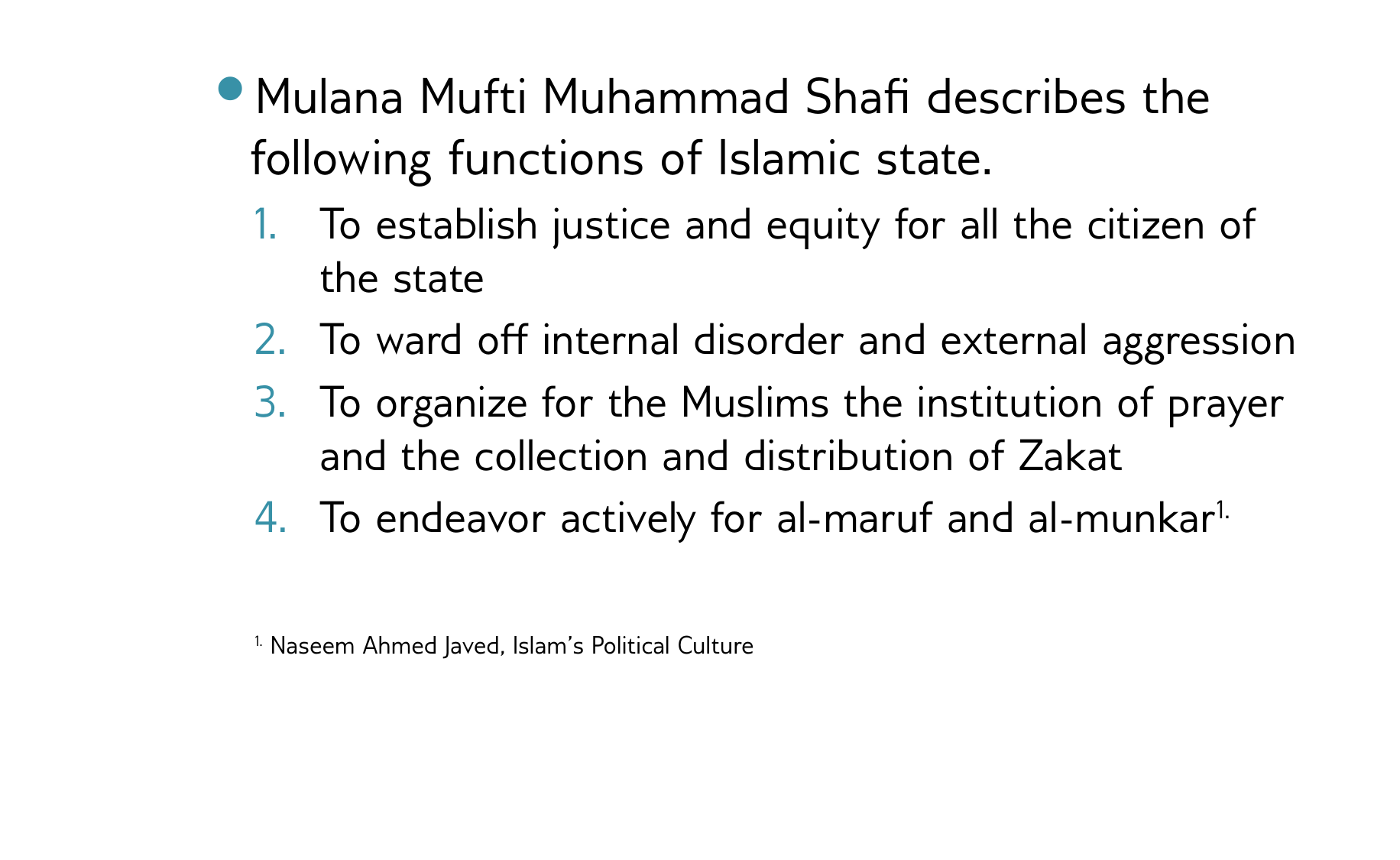

Mulana Mufti Muhammad Shafi describes the following functions of Islamic state.
To establish justice and equity for all the citizen of the state
To ward off internal disorder and external aggression
To organize for the Muslims the institution of prayer and the collection and distribution of Zakat
To endeavor actively for al-maruf and al-munkar1.

1. Naseem Ahmed Javed, Islam’s Political Culture